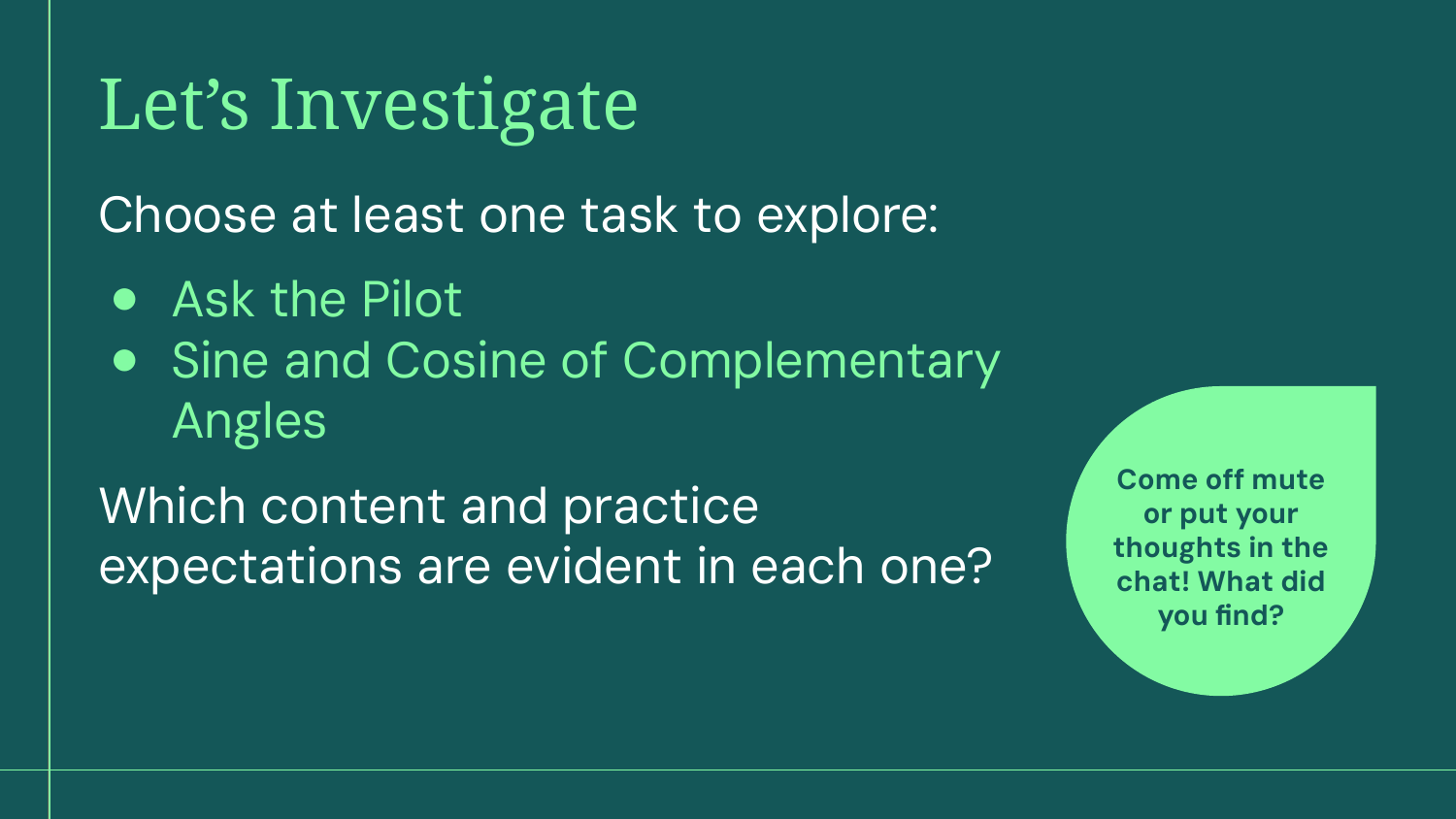

Let’s Investigate
Choose at least one task to explore:
Ask the Pilot
Sine and Cosine of Complementary Angles
Which content and practice expectations are evident in each one?

Come off mute or put your thoughts in the chat! What did you find?